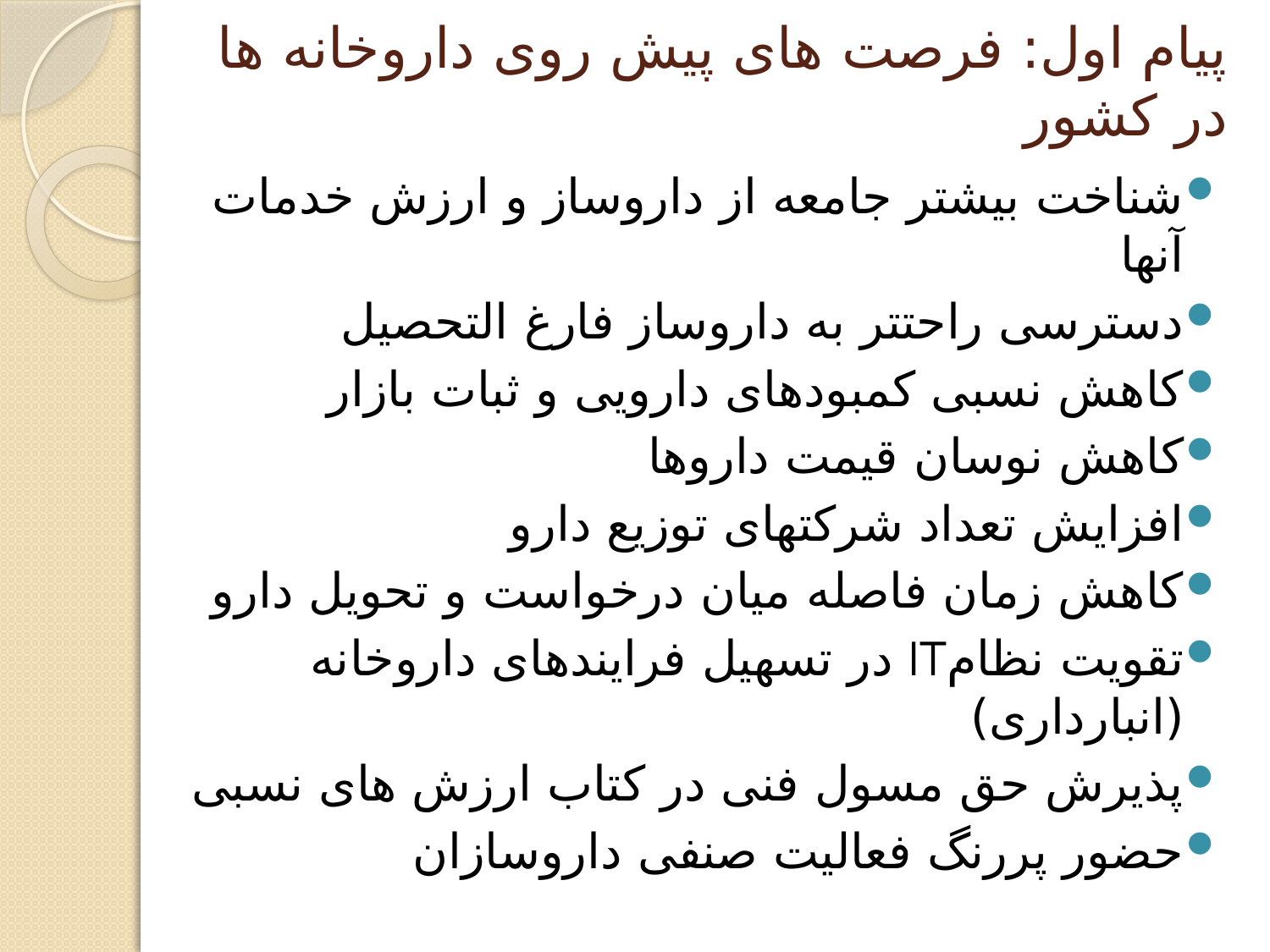

# پیام اول: فرصت های پیش روی داروخانه ها در کشور
شناخت بیشتر جامعه از داروساز و ارزش خدمات آنها
دسترسی راحتتر به داروساز فارغ التحصیل
کاهش نسبی کمبودهای دارویی و ثبات بازار
کاهش نوسان قیمت داروها
افزایش تعداد شرکتهای توزیع دارو
کاهش زمان فاصله میان درخواست و تحویل دارو
تقویت نظامIT در تسهیل فرایندهای داروخانه (انبارداری)
پذیرش حق مسول فنی در کتاب ارزش های نسبی
حضور پررنگ فعالیت صنفی داروسازان